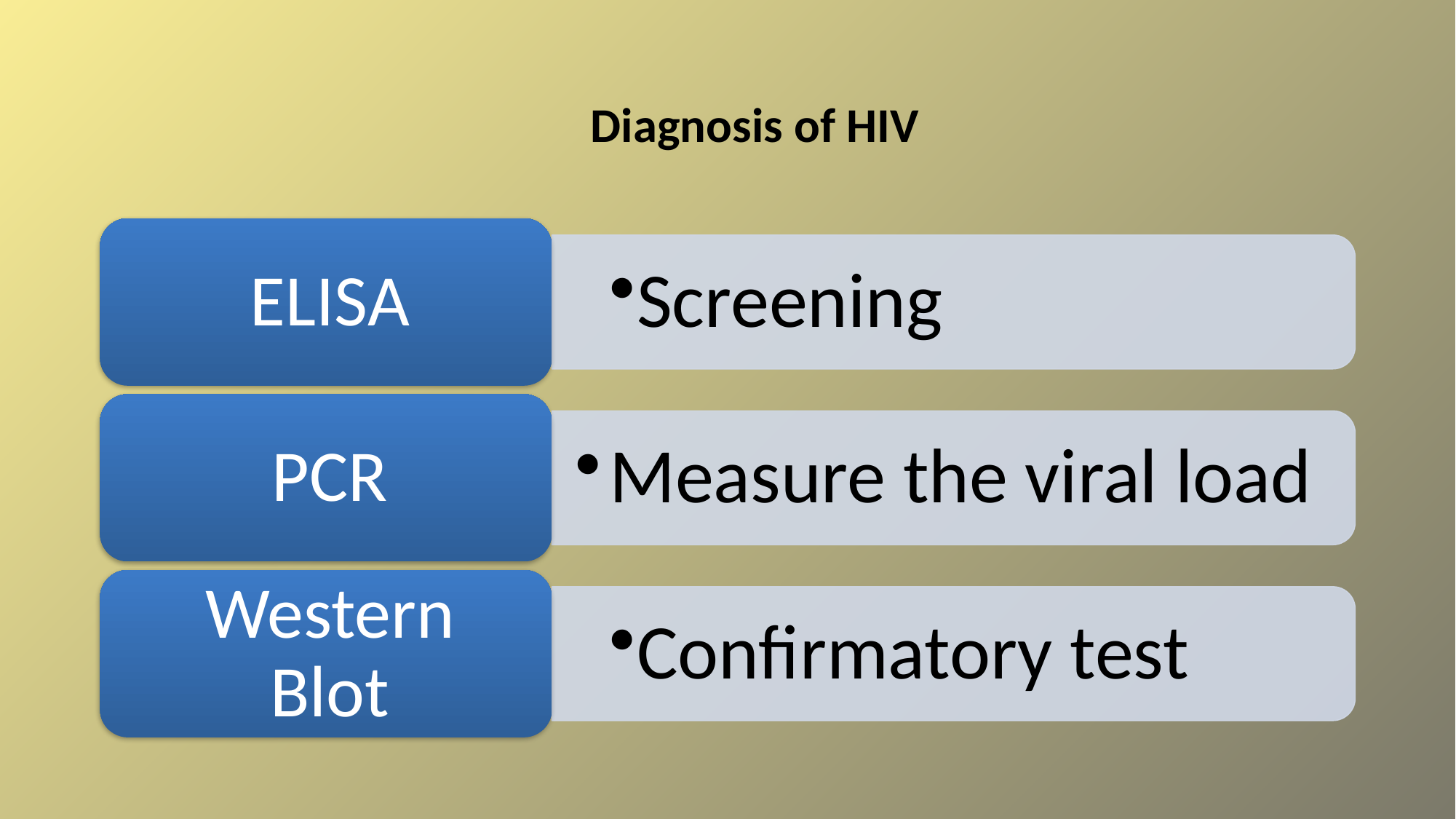

# Diagnosis of HIV
Screening
ELISA
Measure the viral load
PCR
Confirmatory test
Western Blot